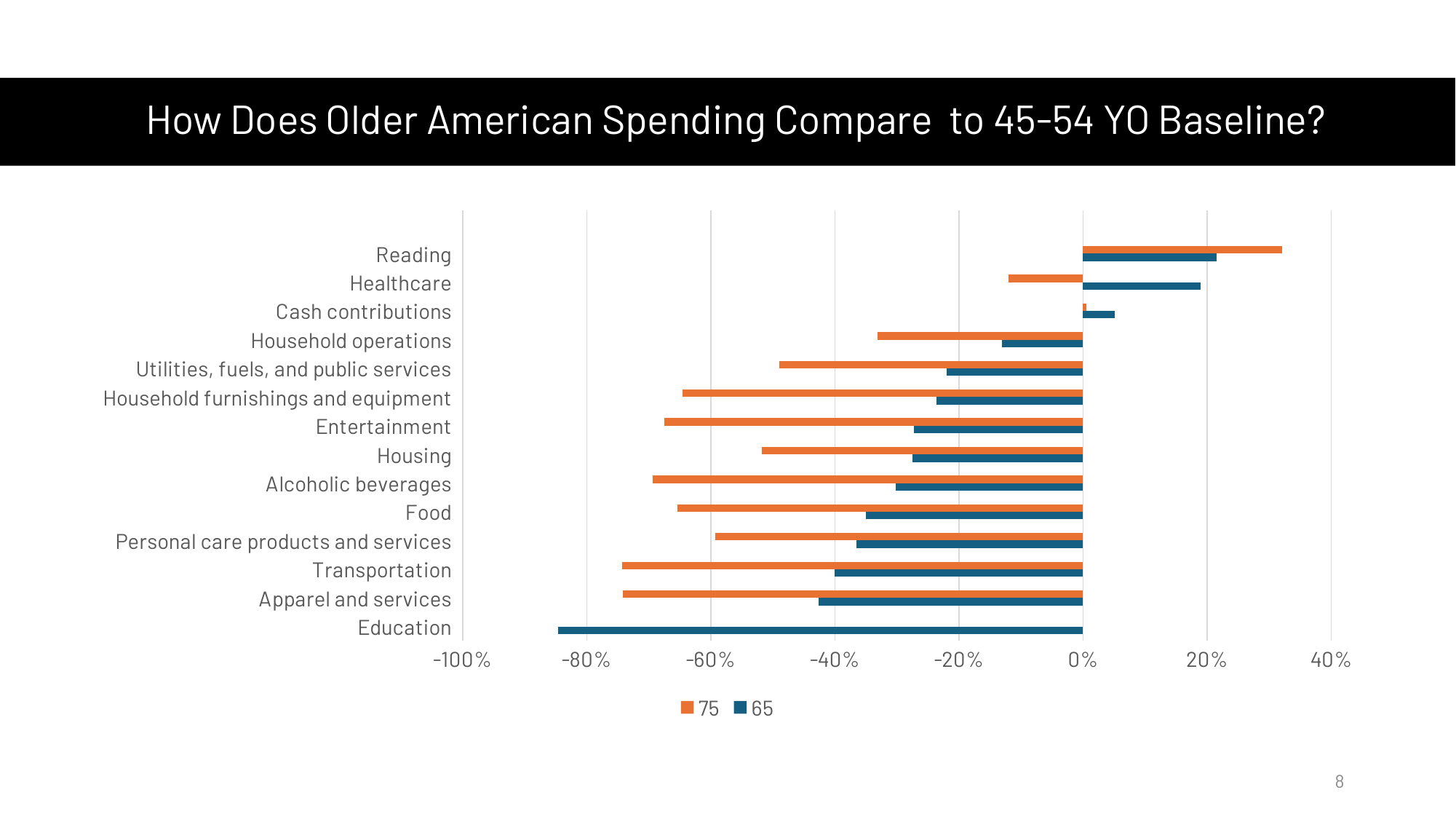

# How Does Older American Spending Compare  to 45-54 YO Baseline?

### Chart

| Category | 65 | 75 |
|---|---|---|
| Education | -0.8461538461538461 | None |
| Apparel and services | -0.4258373205741626 | -0.7416267942583732 |
| Transportation | -0.40090090090090086 | -0.7432432432432433 |
| Personal care products and services | -0.3657407407407408 | -0.5925925925925926 |
| Food | -0.3504672897196261 | -0.6542056074766355 |
| Alcoholic beverages | -0.3018867924528301 | -0.6933962264150944 |
| Housing | -0.2746113989637306 | -0.5181347150259067 |
| Entertainment | -0.2727272727272727 | -0.6746411483253588 |
| Household furnishings and equipment | -0.2358974358974359 | -0.6461538461538462 |
| Utilities, fuels, and public services | -0.22000000000000003 | -0.49000000000000005 |
| Household operations | -0.13124999999999998 | -0.33125000000000004 |
| Cash contributions | 0.050847457627118765 | 0.005649717514124374 |
| Healthcare | 0.18965517241379315 | -0.12068965517241369 |
| Reading | 0.21568627450980396 | 0.32026143790849665 |
8